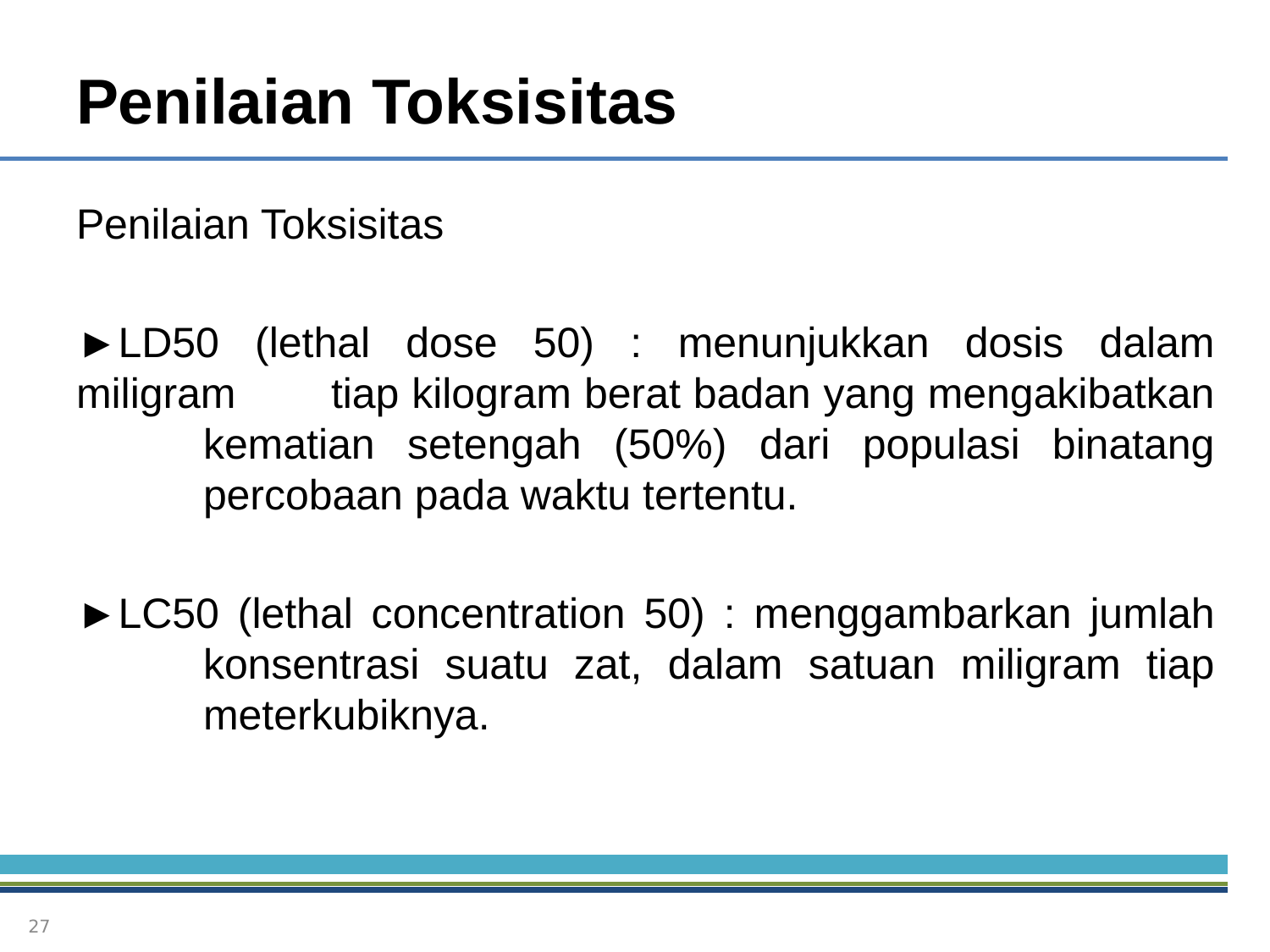

# Penilaian Toksisitas
Penilaian Toksisitas

►LD50 (lethal dose 50) : menunjukkan dosis dalam miligram 	tiap kilogram berat badan yang mengakibatkan 	kematian setengah (50%) dari populasi binatang 	percobaan pada waktu tertentu.

►LC50 (lethal concentration 50) : menggambarkan jumlah 	konsentrasi suatu zat, dalam satuan miligram tiap 	meterkubiknya.